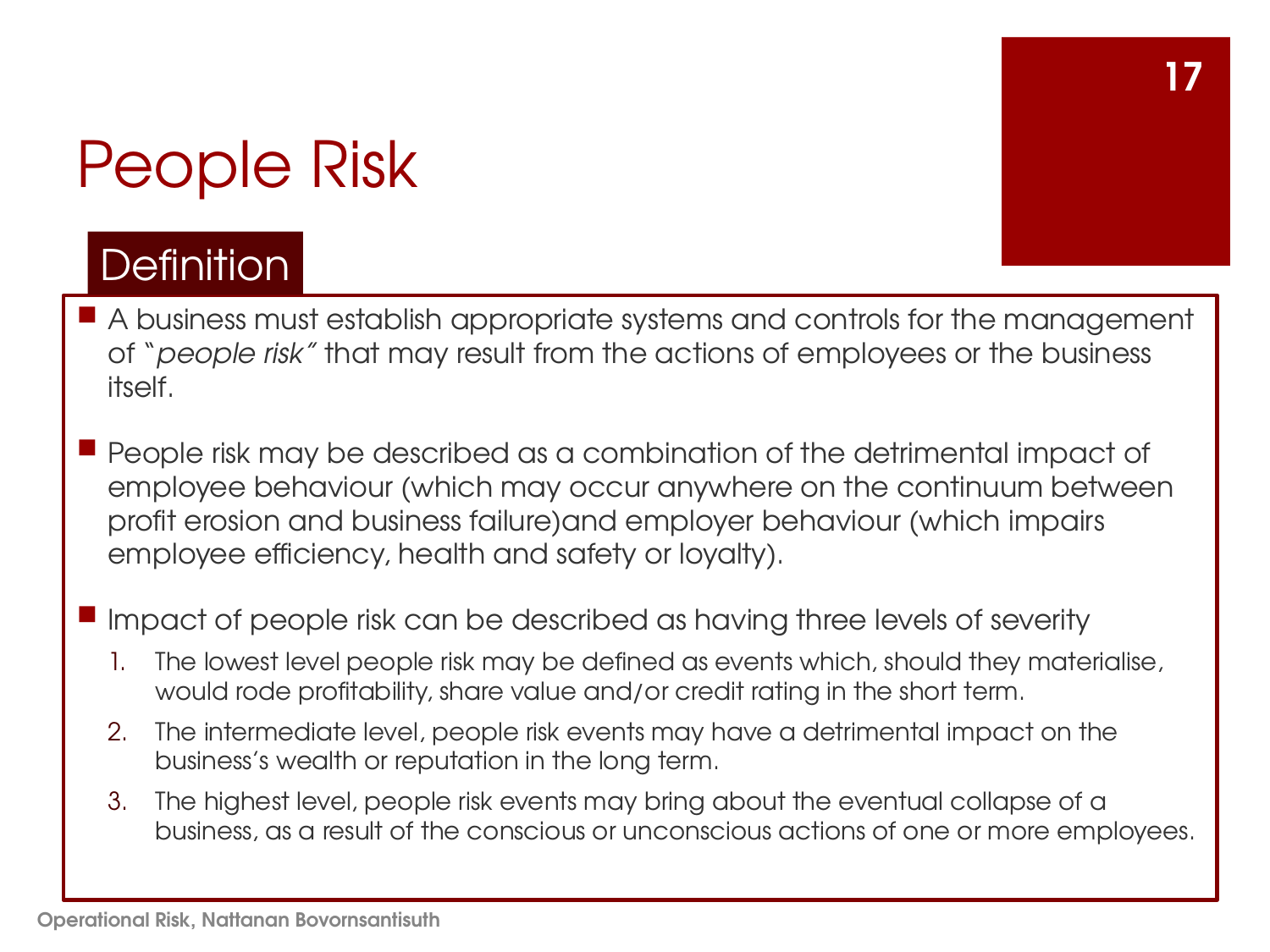

# People Risk
17
Definition
A business must establish appropriate systems and controls for the management of “people risk” that may result from the actions of employees or the business itself.
People risk may be described as a combination of the detrimental impact of employee behaviour (which may occur anywhere on the continuum between profit erosion and business failure)and employer behaviour (which impairs employee efficiency, health and safety or loyalty).
Impact of people risk can be described as having three levels of severity
The lowest level people risk may be defined as events which, should they materialise, would rode profitability, share value and/or credit rating in the short term.
The intermediate level, people risk events may have a detrimental impact on the business’s wealth or reputation in the long term.
The highest level, people risk events may bring about the eventual collapse of a
business, as a result of the conscious or unconscious actions of one or more employees.
Operational Risk, Nattanan Bovornsantisuth